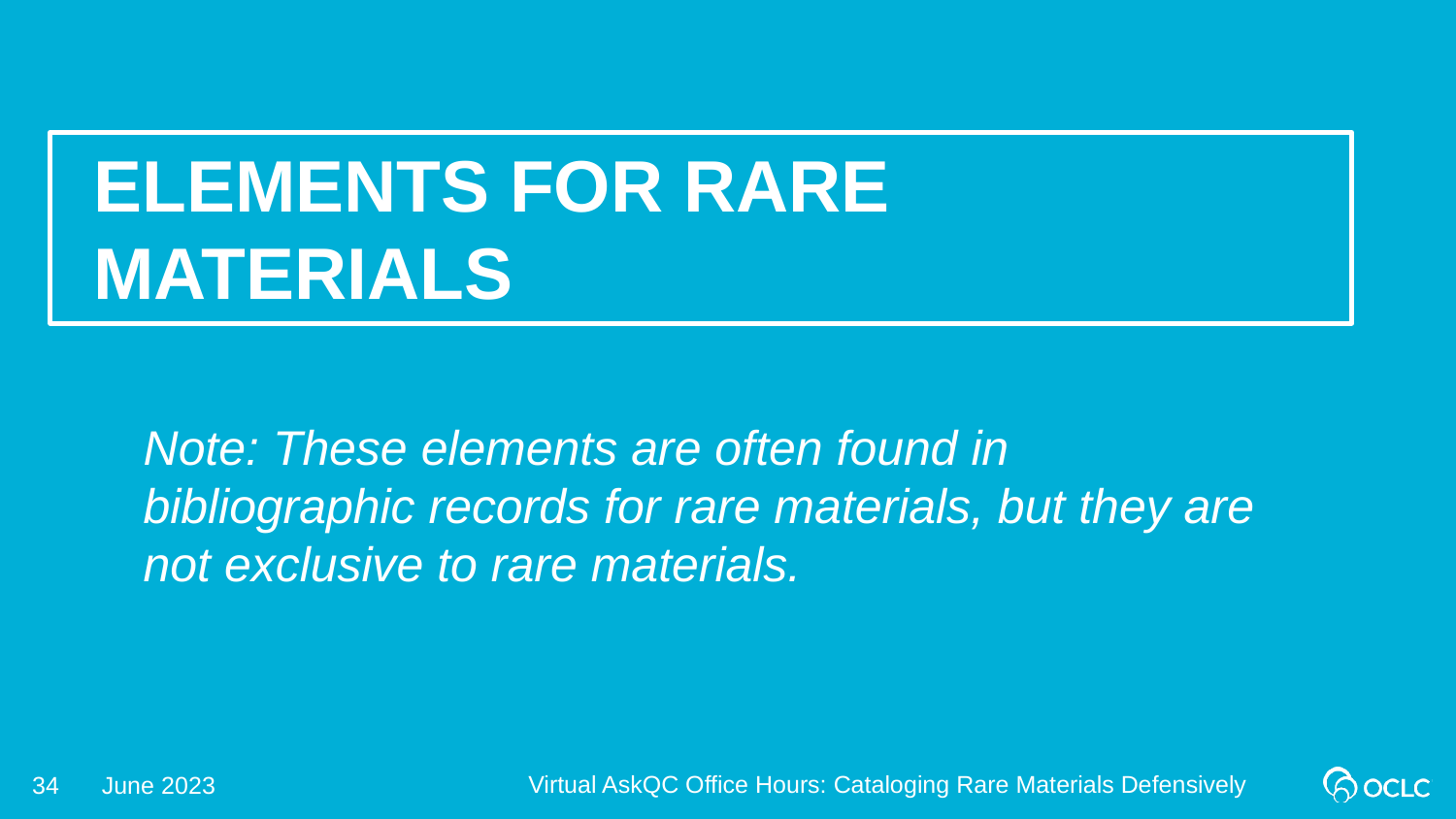

ElEments for Rare Materials
Note: These elements are often found in bibliographic records for rare materials, but they are not exclusive to rare materials.
Virtual AskQC Office Hours: Cataloging Rare Materials Defensively
34
June 2023